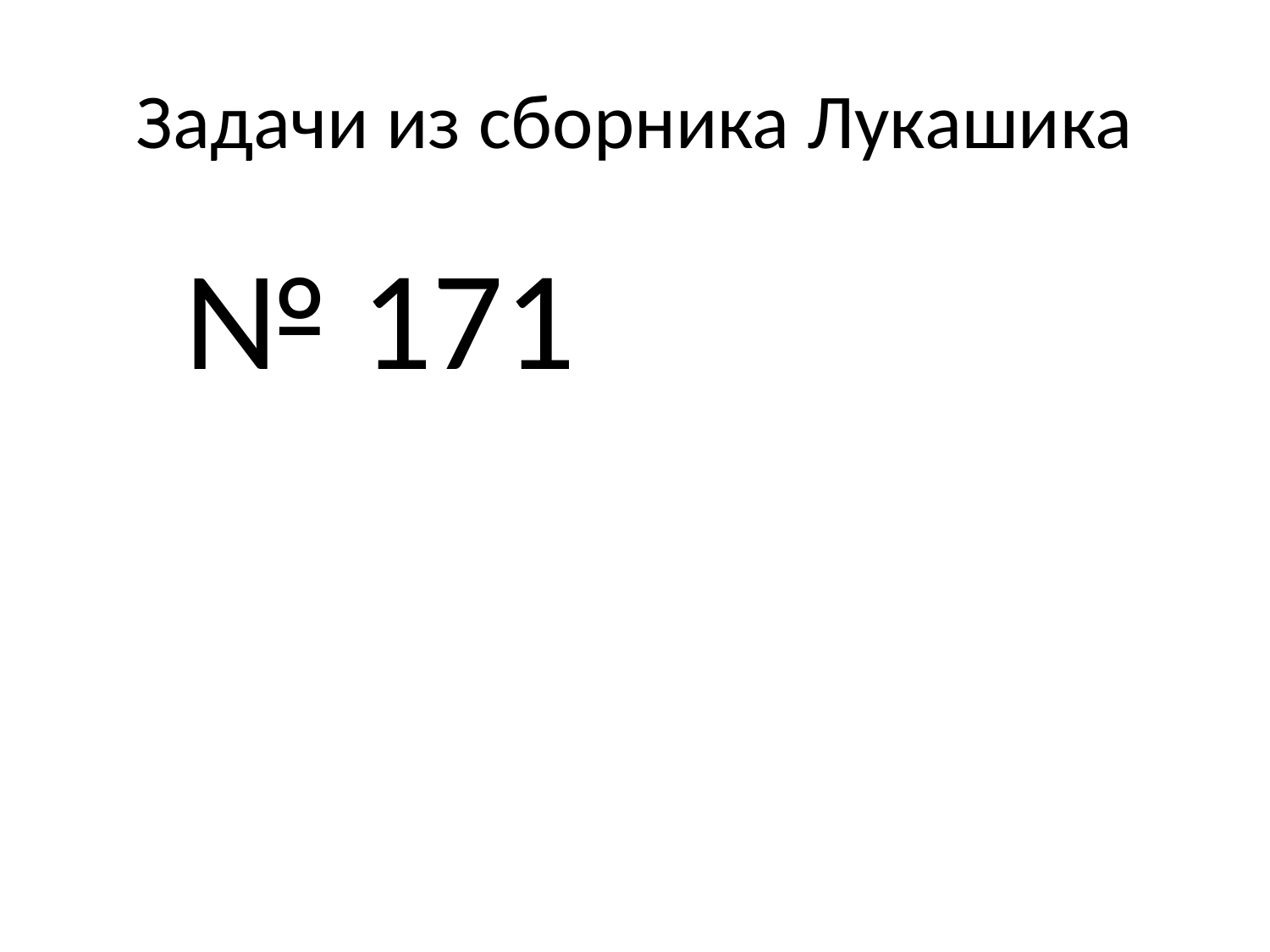

# Задачи из сборника Лукашика
     № 171